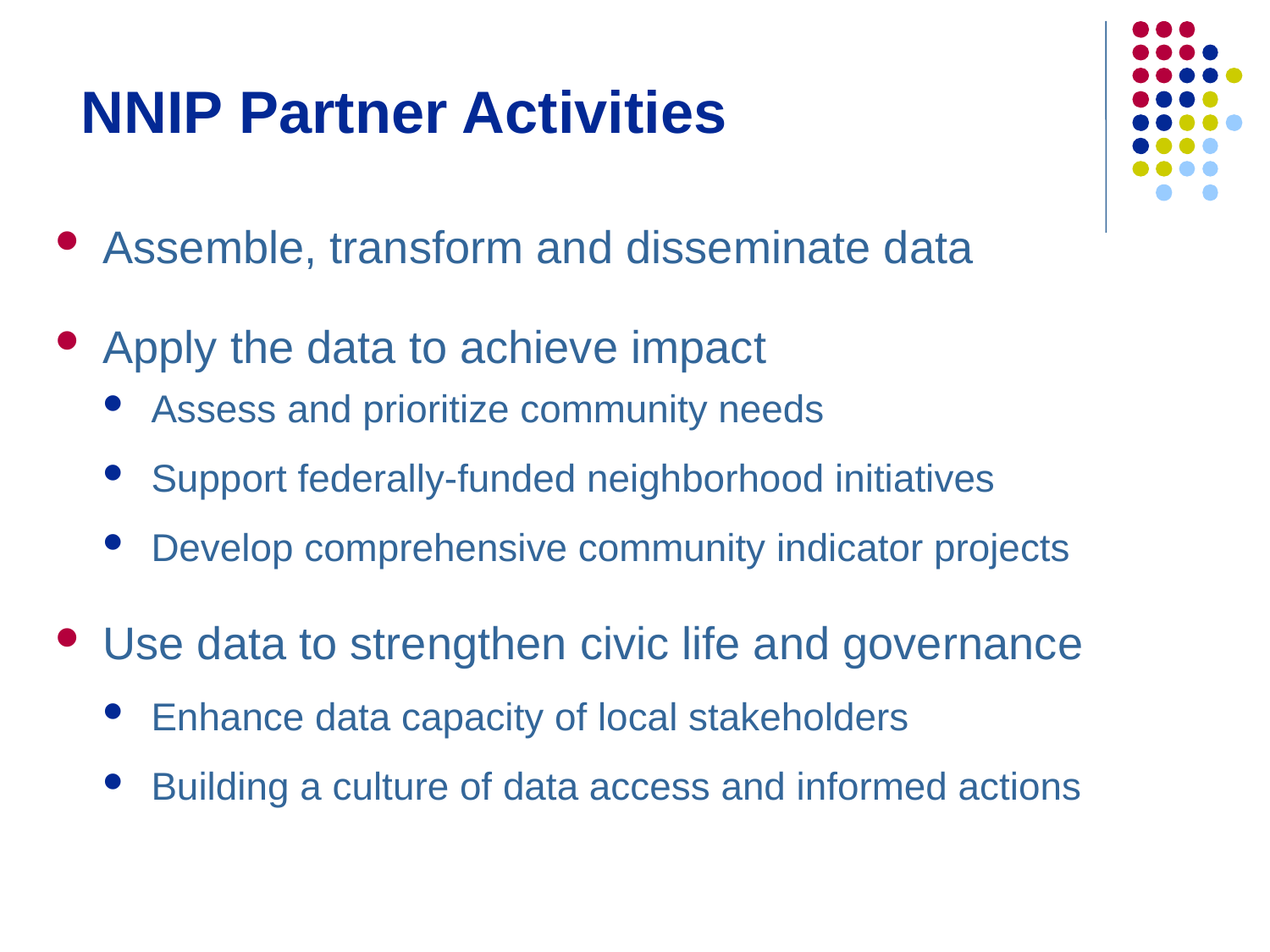

# NNIP Partner Activities
Assemble, transform and disseminate data
Apply the data to achieve impact
Assess and prioritize community needs
Support federally-funded neighborhood initiatives
Develop comprehensive community indicator projects
Use data to strengthen civic life and governance
Enhance data capacity of local stakeholders
Building a culture of data access and informed actions